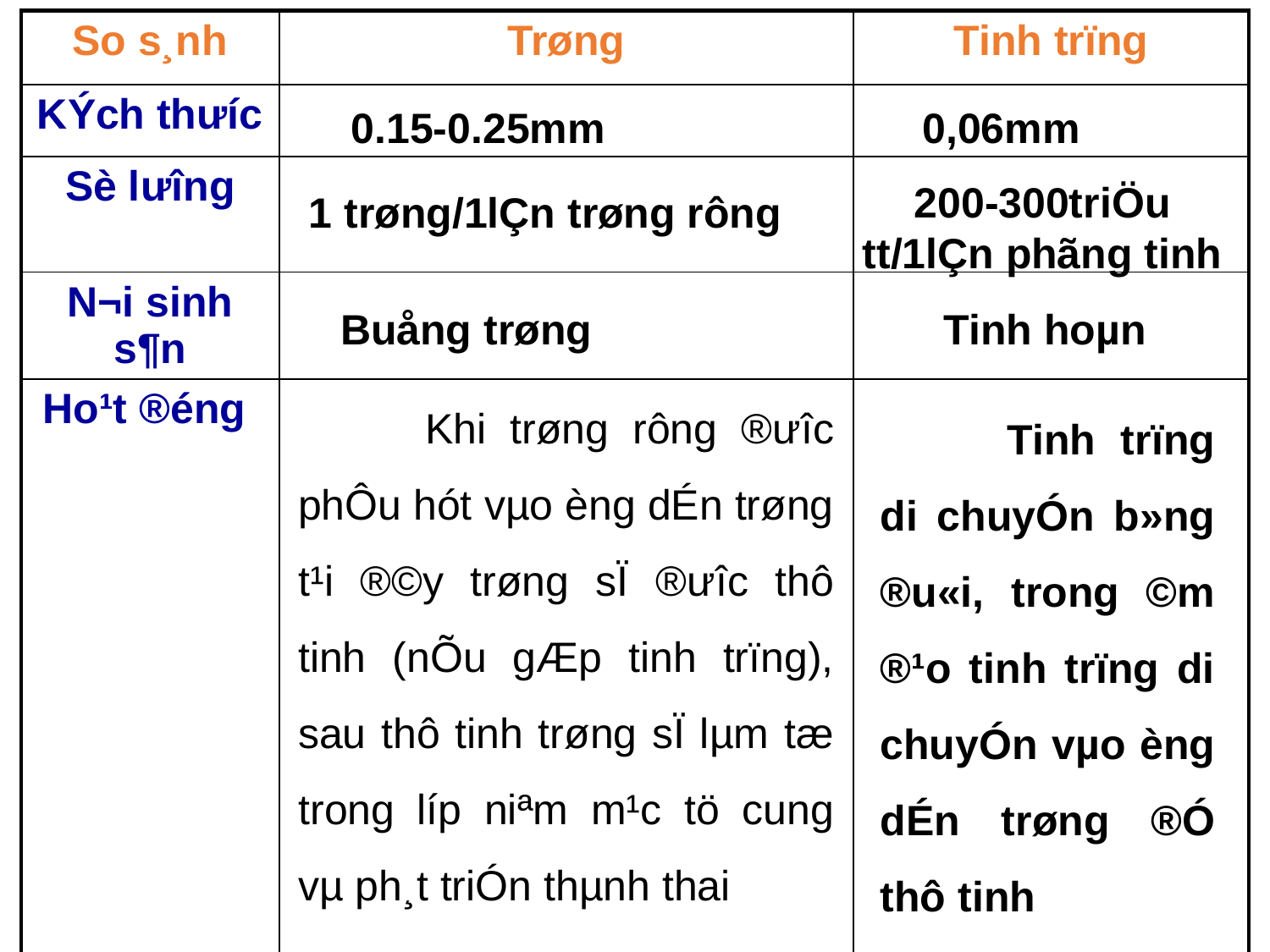

| So s¸nh | Trøng | Tinh trïng |
| --- | --- | --- |
| KÝch thư­íc |  |  |
| Sè lư­îng |  |  |
| N¬i sinh s¶n |  |  |
| Ho¹t ®éng |  |  |
0.15-0.25mm
0,06mm
200-300triÖu tt/1lÇn phãng tinh
1 trøng/1lÇn trøng rông

Buång trøng
Tinh hoµn
	Khi trøng rông ®ư­îc phÔu hót vµo èng dÉn trøng t¹i ®©y trøng sÏ ®ư­îc thô tinh (nÕu gÆp tinh trïng), sau thô tinh trøng sÏ lµm tæ trong líp niªm m¹c tö cung vµ ph¸t triÓn thµnh thai

	Tinh trïng di chuyÓn b»ng ®u«i, trong ©m ®¹o tinh trïng di chuyÓn vµo èng dÉn trøng ®Ó thô tinh